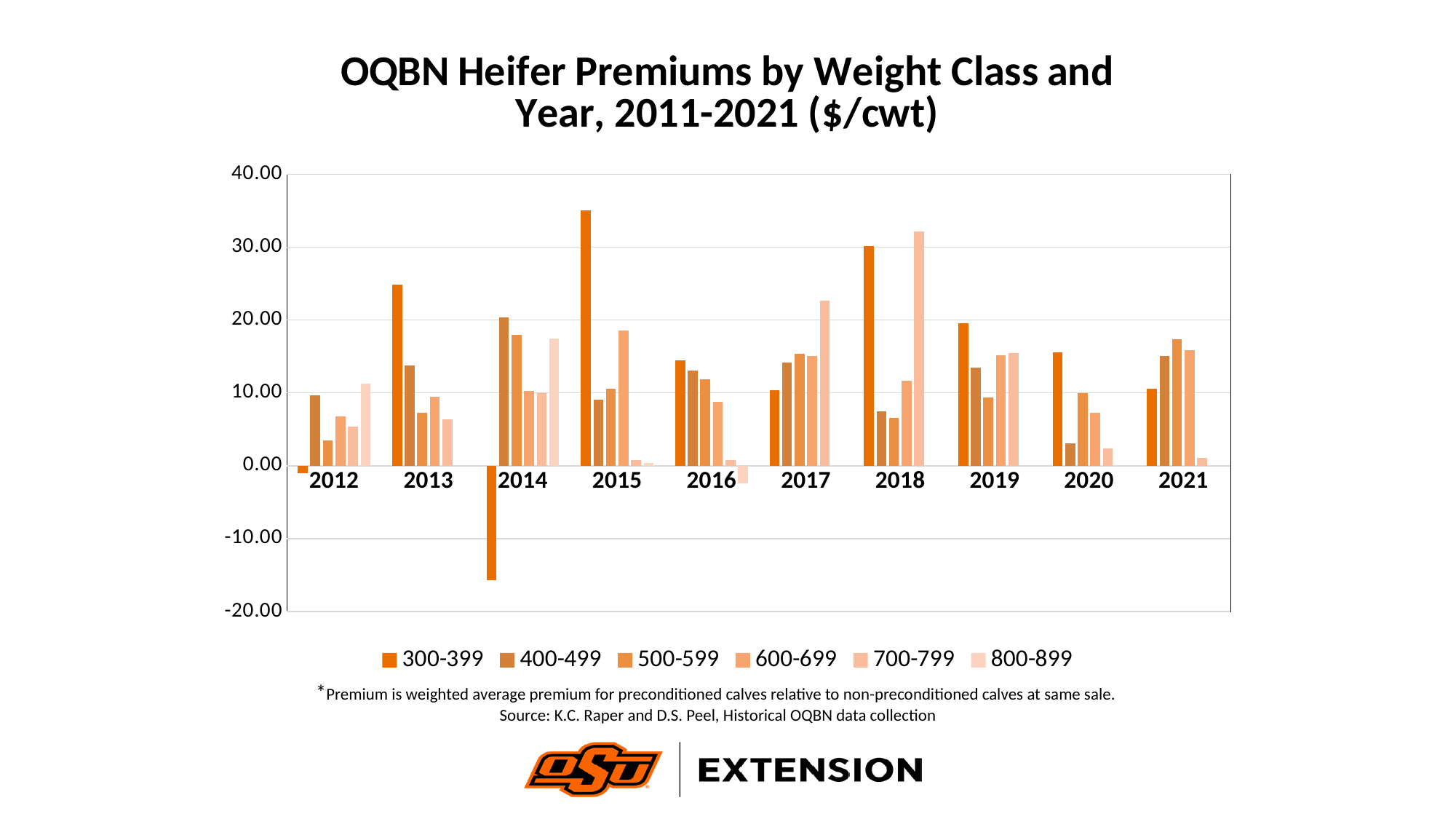

### Chart: OQBN Heifer Premiums by Weight Class and Year, 2011-2021 ($/cwt)

| Category | 300-399 | 400-499 | 500-599 | 600-699 | 700-799 | 800-899 |
|---|---|---|---|---|---|---|
| 2012 | -1.0549645390070737 | 9.65031193902476 | 3.4376268892397945 | 6.755261266810379 | 5.349871959026871 | 11.262820512820525 |
| 2013 | 24.884782608695645 | 13.73475930208113 | 7.251005025125636 | 9.452658512011027 | 6.330863493872897 | None |
| 2014 | -15.686217008797655 | 20.315298079130628 | 17.94474159488749 | 10.268686526743409 | 9.966314140227183 | 17.454545454545467 |
| 2015 | 35.0504255319149 | 9.072004132231406 | 10.551720430107528 | 18.515729089563287 | 0.8208720930232558 | 0.3625 |
| 2016 | 14.416413043478263 | 13.031327623126339 | 11.877985138423094 | 8.745023072923438 | 0.7919867549668874 | -2.3863636363636362 |
| 2017 | 10.333898305084748 | 14.137091537494769 | 15.386178056847251 | 15.063767271314443 | 22.65566226490597 | None |
| 2018 | 30.129913769026672 | 7.447111223164356 | 6.5152687084670635 | 11.667846577669785 | 32.1375 | 0.0 |
| 2019 | 19.58257414571245 | 13.484261976653958 | 9.320566187466714 | 15.197150072150077 | 15.49583333333334 | 0.0 |
| 2020 | 15.59 | 3.1 | 10.0 | 7.29 | 2.36 | None |
| 2021 | 10.59309180005598 | 15.098458526767358 | 17.342701134058018 | 15.898846960167711 | 1.0952380952380953 | None |
*Premium is weighted average premium for preconditioned calves relative to non-preconditioned calves at same sale.
Source: K.C. Raper and D.S. Peel, Historical OQBN data collection